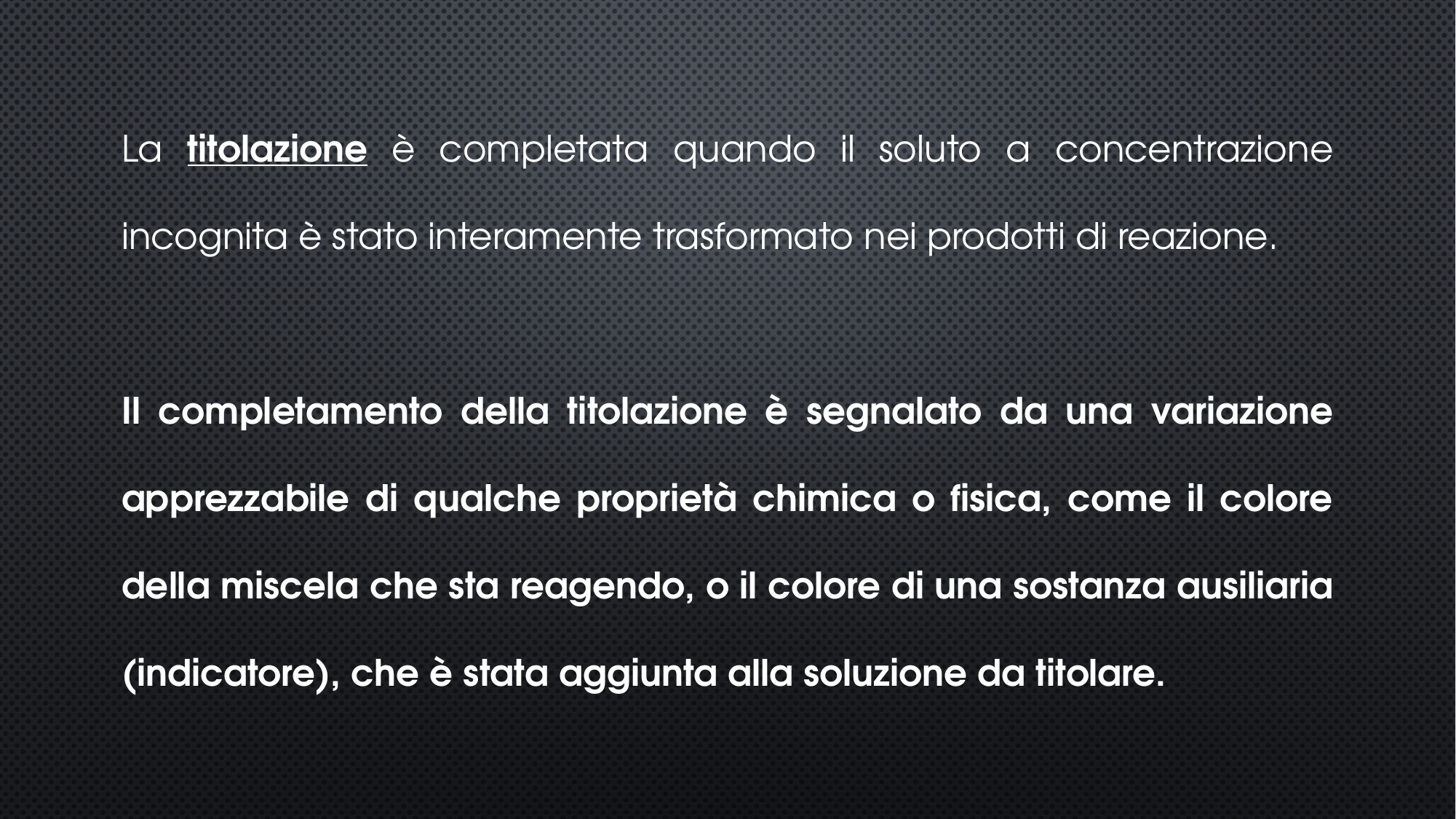

La titolazione è completata quando il soluto a concentrazione incognita è stato interamente trasformato nei prodotti di reazione.

Il completamento della titolazione è segnalato da una variazione apprezzabile di qualche proprietà chimica o fisica, come il colore della miscela che sta reagendo, o il colore di una sostanza ausiliaria (indicatore), che è stata aggiunta alla soluzione da titolare.